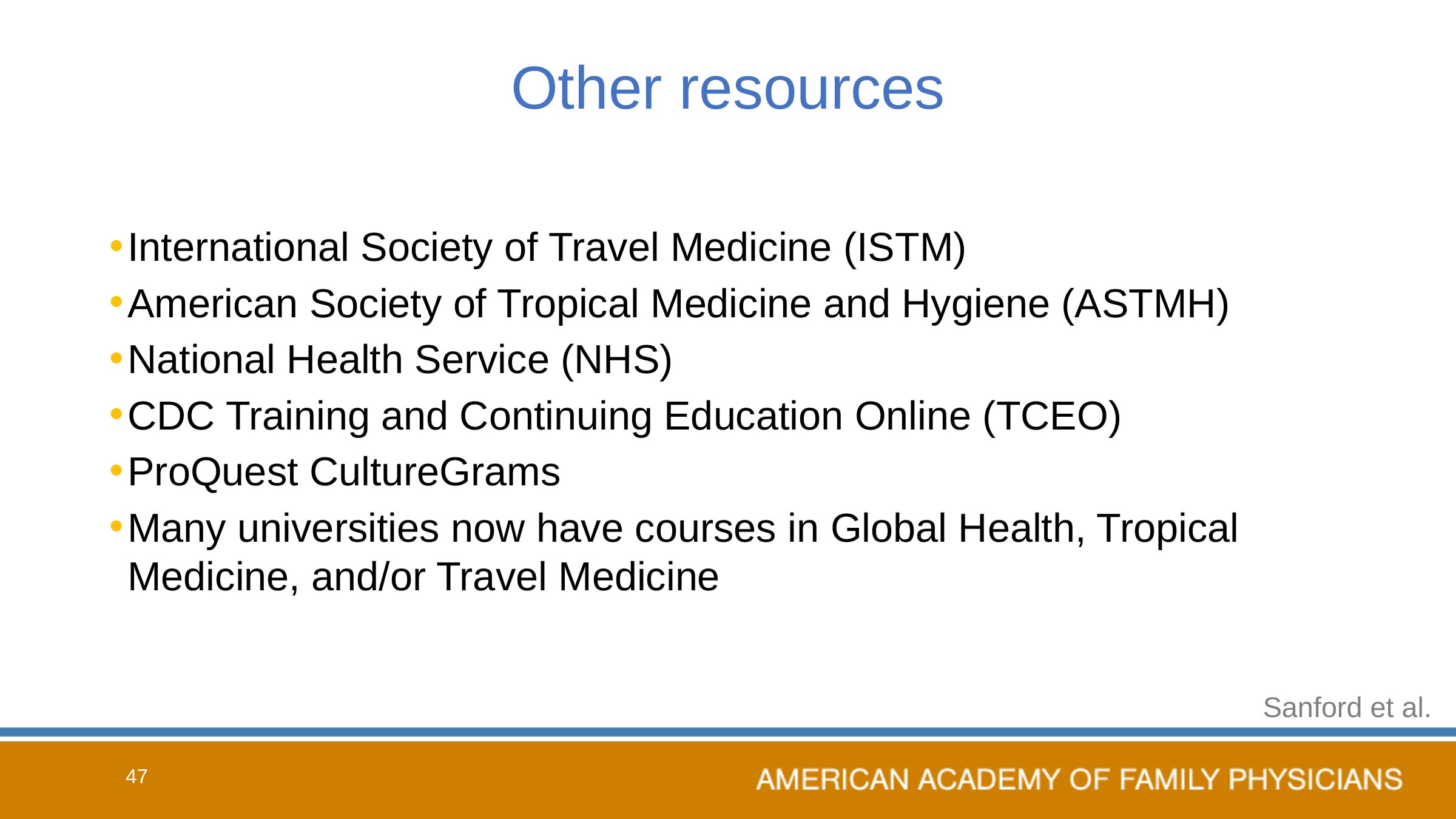

# Other resources
International Society of Travel Medicine (ISTM)
American Society of Tropical Medicine and Hygiene (ASTMH)
National Health Service (NHS)
CDC Training and Continuing Education Online (TCEO)
ProQuest CultureGrams
Many universities now have courses in Global Health, Tropical Medicine, and/or Travel Medicine

Sanford et al.
47